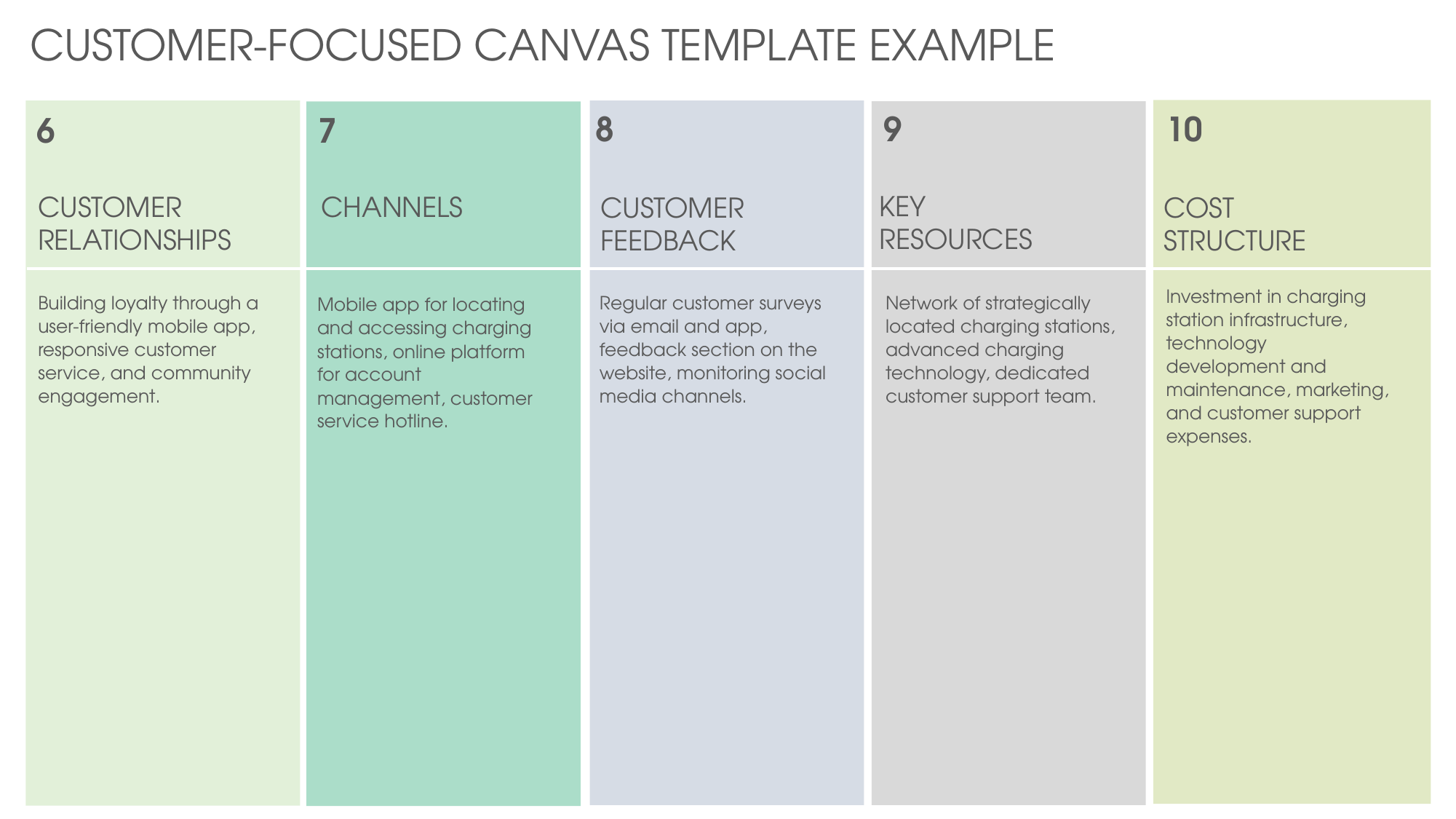

CUSTOMER-FOCUSED CANVAS TEMPLATE EXAMPLE
8

9
10

7

6

KEY
RESOURCES
CUSTOMER RELATIONSHIPS
CHANNELS
COST
STRUCTURE
CUSTOMER
FEEDBACK
Investment in charging station infrastructure, technology development and maintenance, marketing, and customer support expenses.
Building loyalty through a user-friendly mobile app, responsive customer service, and community engagement.
Regular customer surveys via email and app, feedback section on the website, monitoring social media channels.
Network of strategically located charging stations, advanced charging technology, dedicated customer support team.
Mobile app for locating and accessing charging stations, online platform for account management, customer service hotline.